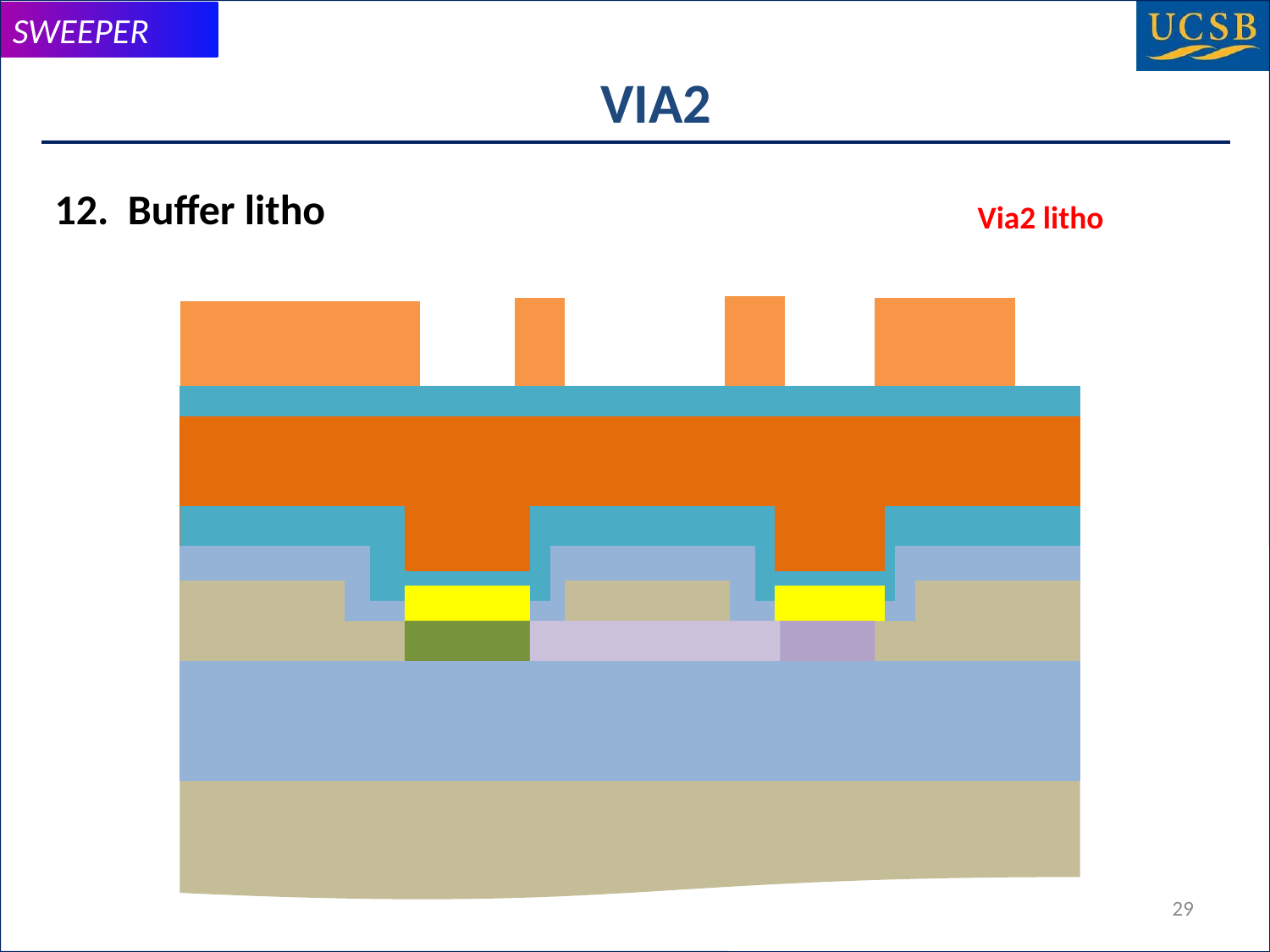

# VIA2
12.  Buffer litho
Via2 litho

29